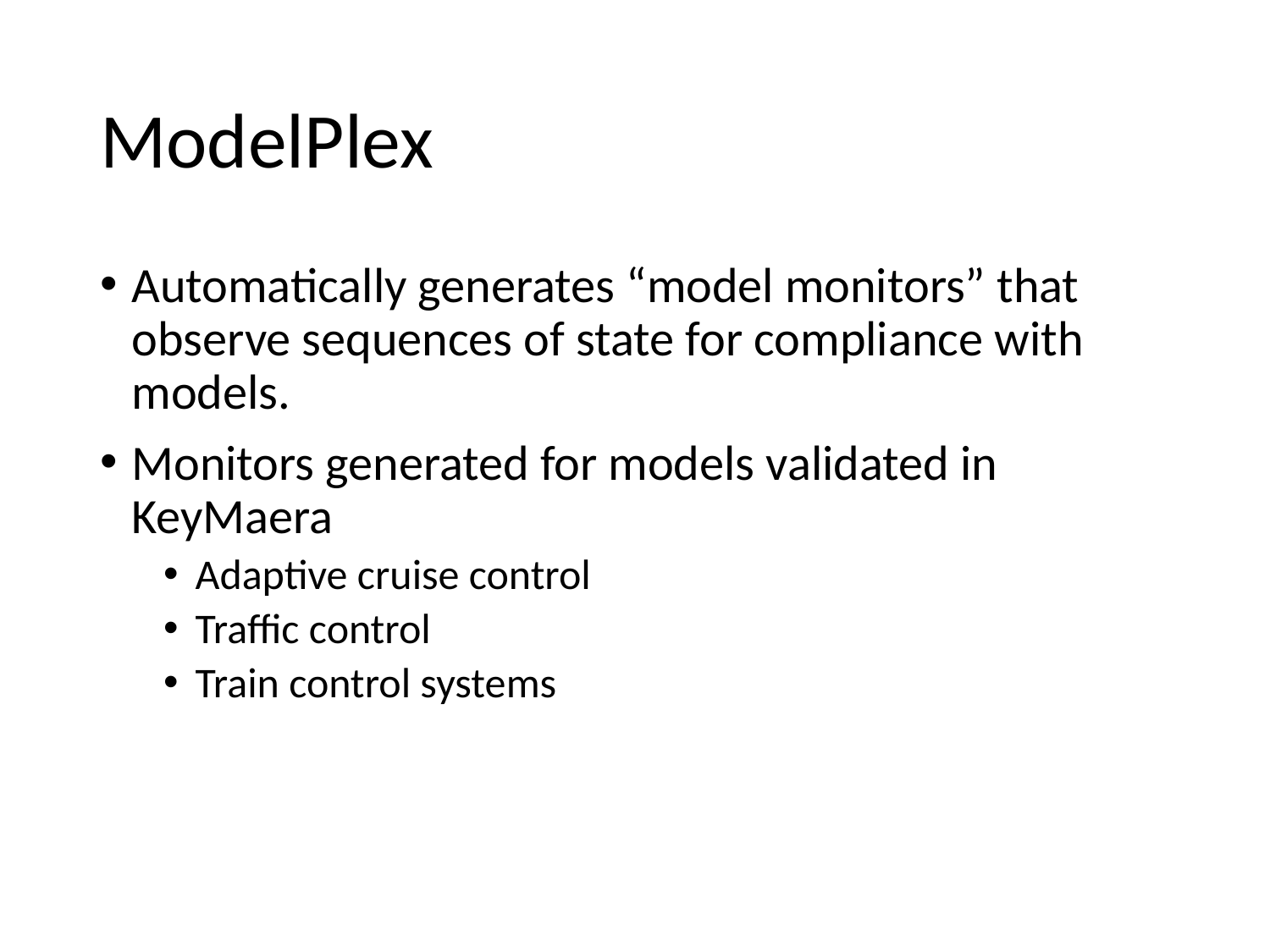

# ModelPlex
Automatically generates “model monitors” that observe sequences of state for compliance with models.
Monitors generated for models validated in KeyMaera
Adaptive cruise control
Traffic control
Train control systems